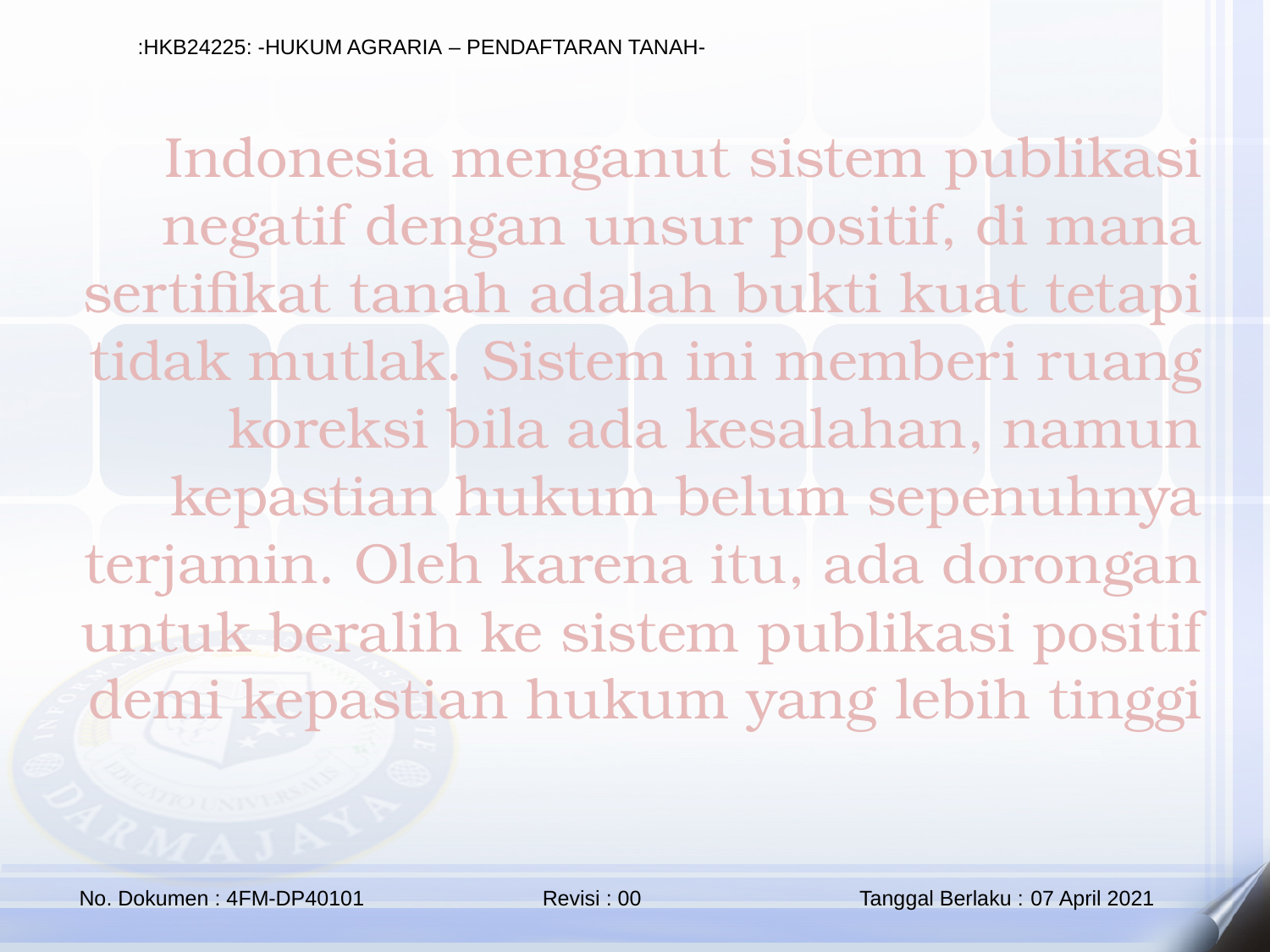

Indonesia menganut sistem publikasi negatif dengan unsur positif, di mana sertifikat tanah adalah bukti kuat tetapi tidak mutlak. Sistem ini memberi ruang koreksi bila ada kesalahan, namun kepastian hukum belum sepenuhnya terjamin. Oleh karena itu, ada dorongan untuk beralih ke sistem publikasi positif demi kepastian hukum yang lebih tinggi